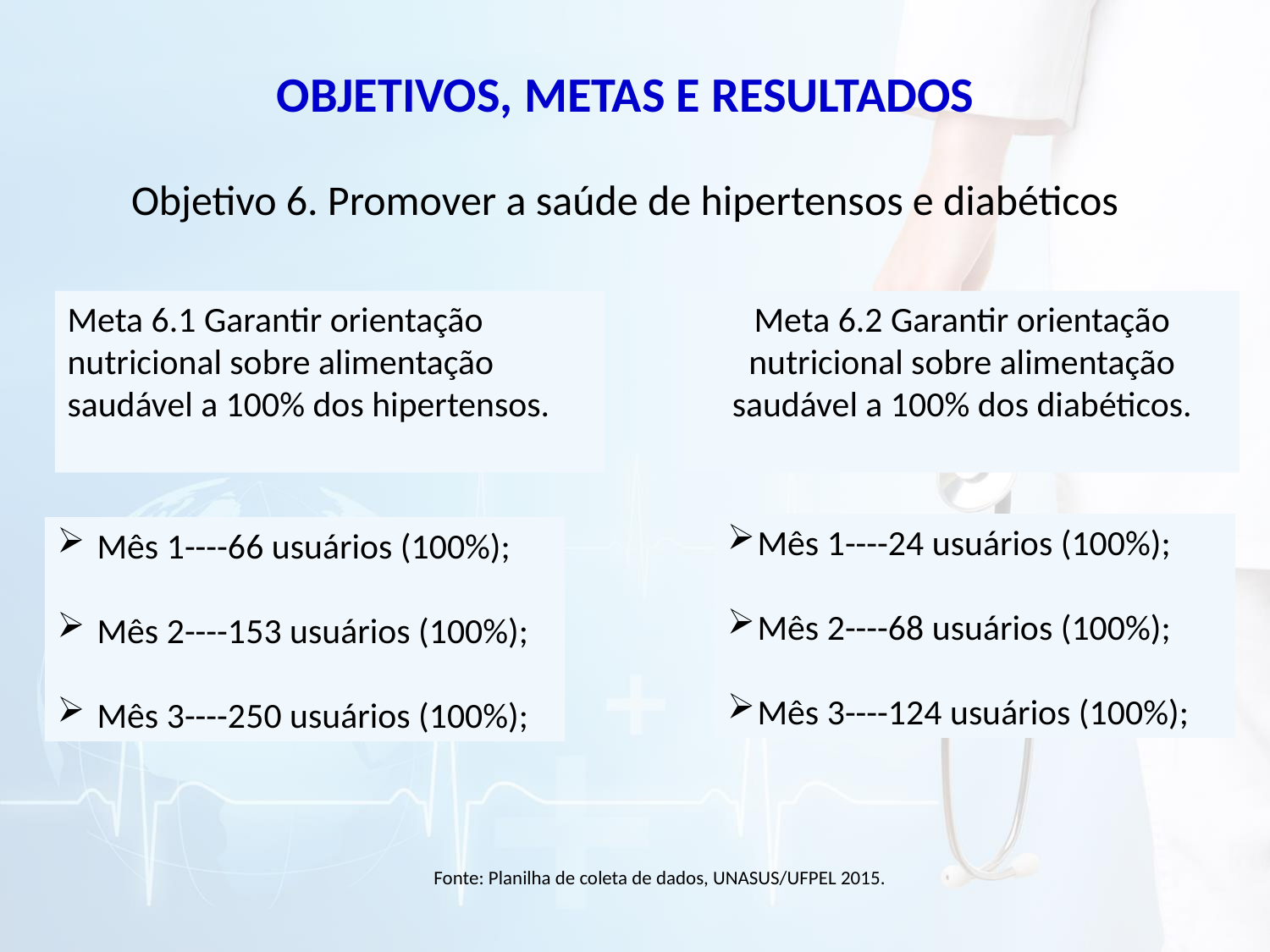

OBJETIVOS, METAS E RESULTADOS

Objetivo 6. Promover a saúde de hipertensos e diabéticos

Meta 6.1 Garantir orientação nutricional sobre alimentação saudável a 100% dos hipertensos.

Meta 6.2 Garantir orientação nutricional sobre alimentação saudável a 100% dos diabéticos.

Mês 1----24 usuários (100%);

Mês 2----68 usuários (100%);

Mês 3----124 usuários (100%);
Mês 1----66 usuários (100%);

Mês 2----153 usuários (100%);

Mês 3----250 usuários (100%);
Fonte: Planilha de coleta de dados, UNASUS/UFPEL 2015.